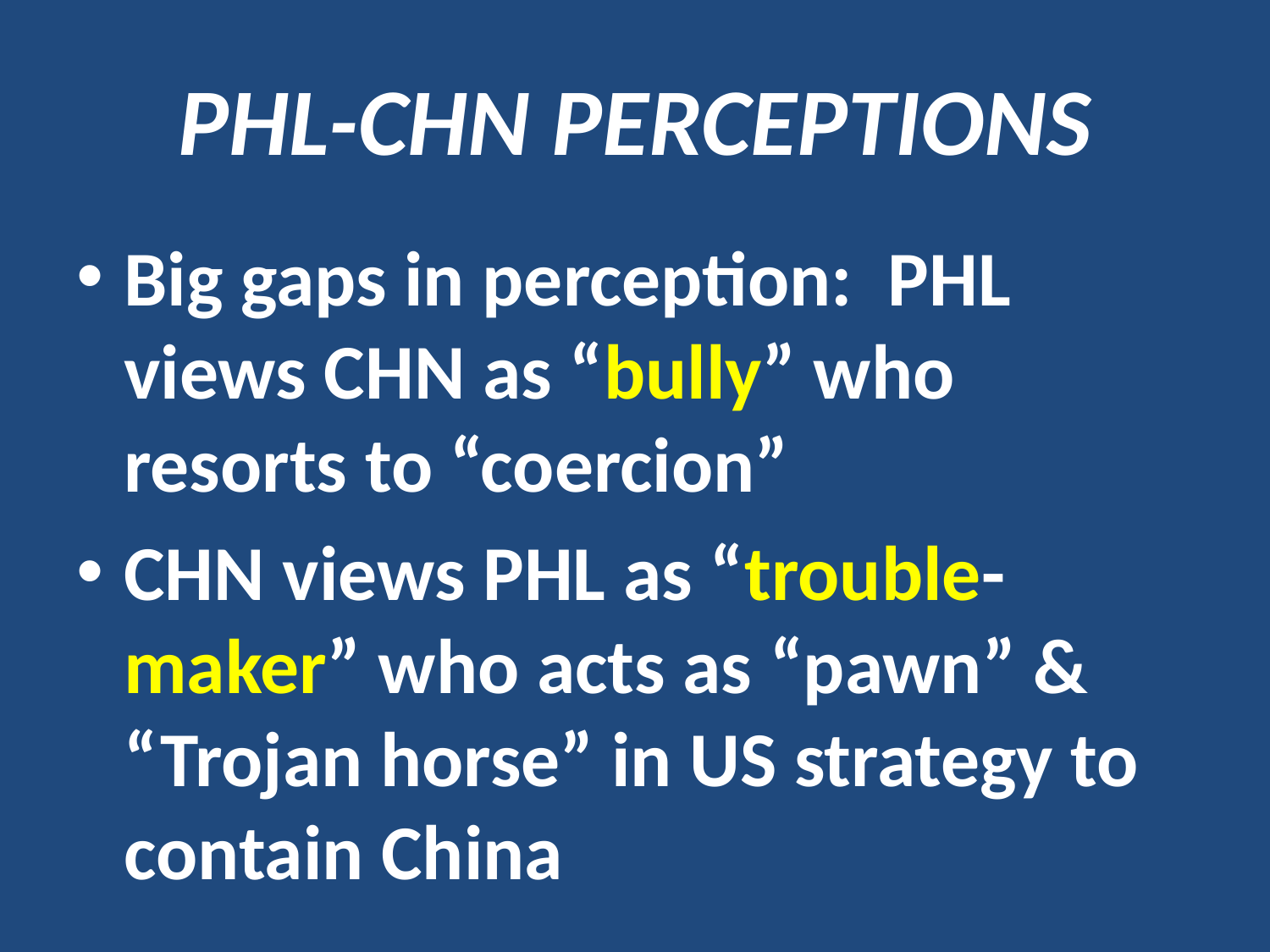

# PHL-CHN PERCEPTIONS
Big gaps in perception:  PHL views CHN as “bully” who resorts to “coercion”
CHN views PHL as “trouble-maker” who acts as “pawn” & “Trojan horse” in US strategy to contain China